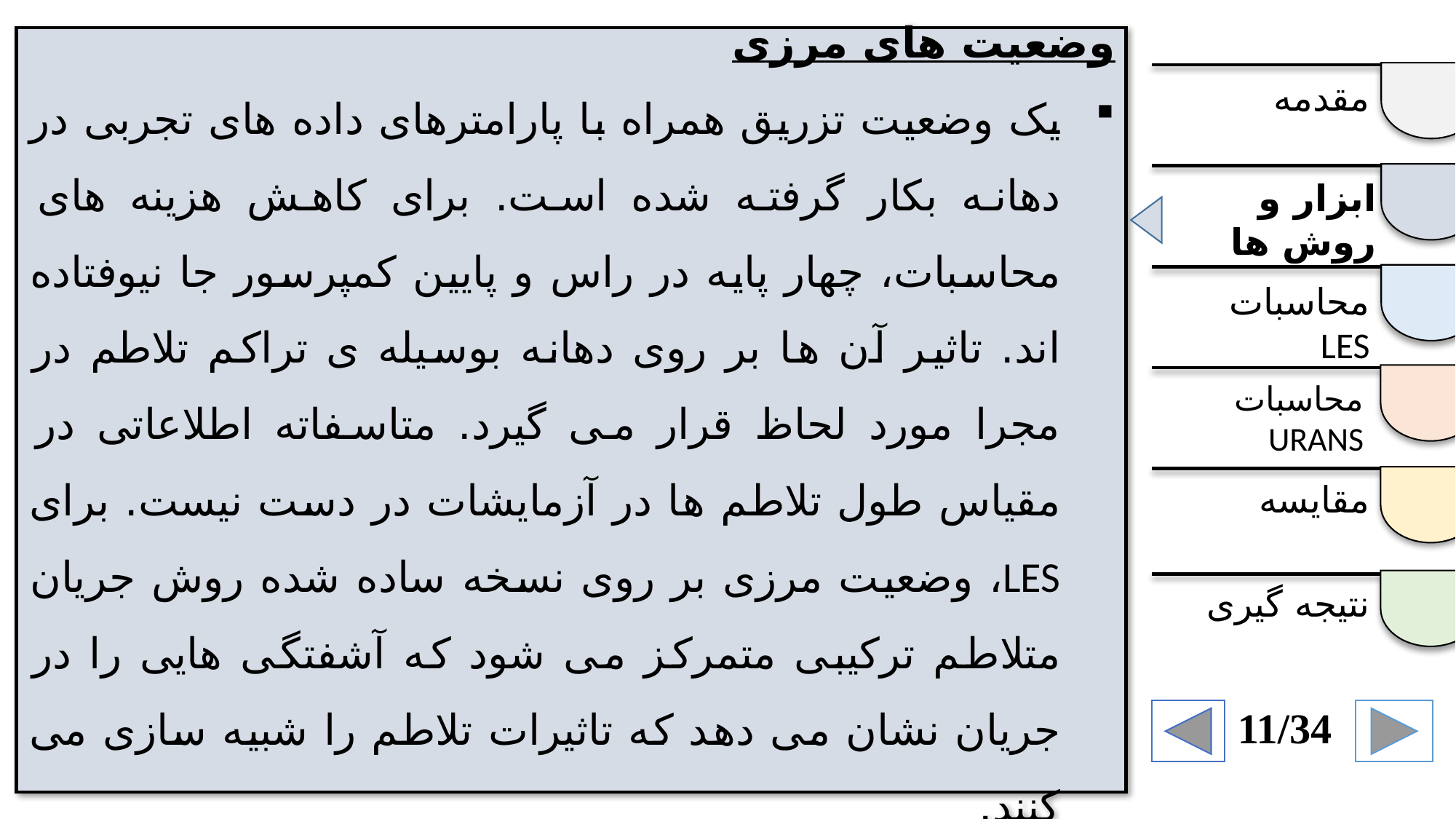

وضعیت های مرزی
یک وضعیت تزریق همراه با پارامترهای داده های تجربی در دهانه بکار گرفته شده است. برای کاهش هزینه های محاسبات، چهار پایه در راس و پایین کمپرسور جا نیوفتاده اند. تاثیر آن ها بر روی دهانه بوسیله ی تراکم تلاطم در مجرا مورد لحاظ قرار می گیرد. متاسفاته اطلاعاتی در مقیاس طول تلاطم ها در آزمایشات در دست نیست. برای LES، وضعیت مرزی بر روی نسخه ساده شده روش جریان متلاطم ترکیبی متمرکز می شود که آشفتگی هایی را در جریان نشان می دهد که تاثیرات تلاطم را شبیه سازی می کنند.

مقدمه

ابزار و روش ها

محاسبات LES

محاسبات URANS

مقایسه

نتیجه گیری
11/34